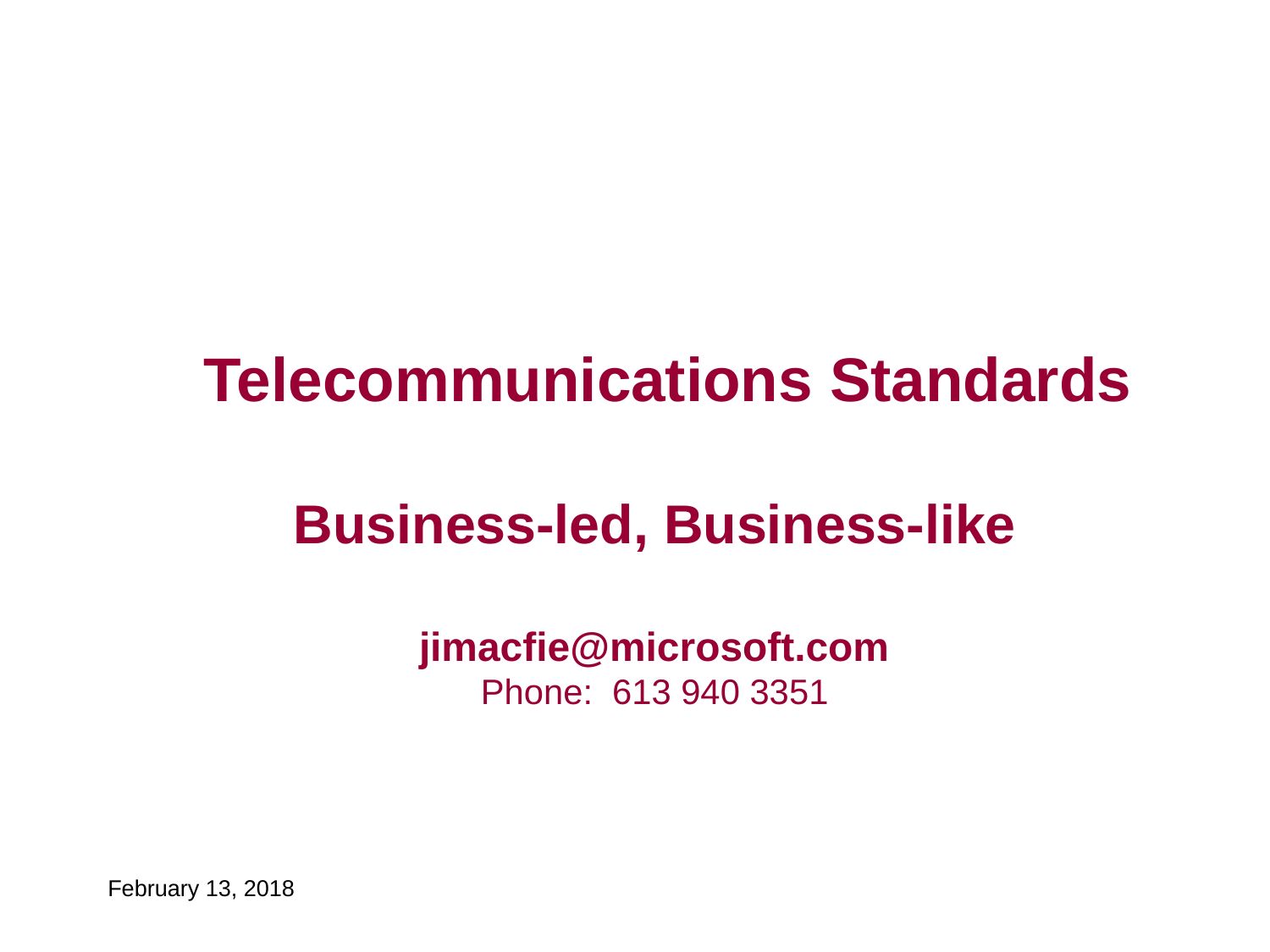

# Telecommunications Standards
Business-led, Business-like

jimacfie@microsoft.com
Phone:  613 940 3351

February 13, 2018